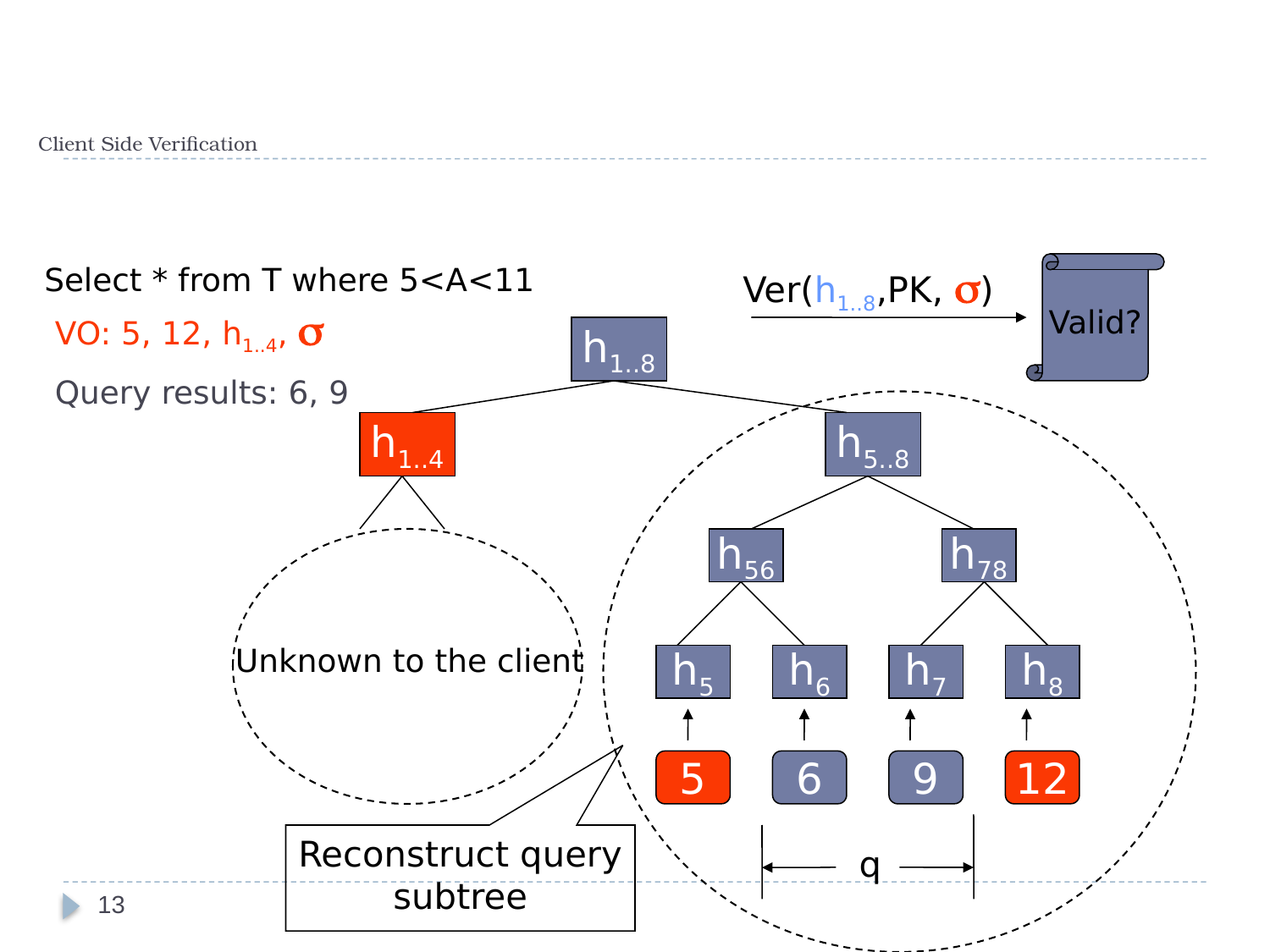

# Client Side Verification
Select * from T where 5<A<11
Ver(h1..8,PK, σ)
Valid?

VO: 5, 12, h1..4, σ
Query results: 6, 9
h1..8

Reconstruct query subtree
h1..4
h5..8

h56
h78

Unknown to the client
h5
h6
h7
h8

5
6
9
12

q

13